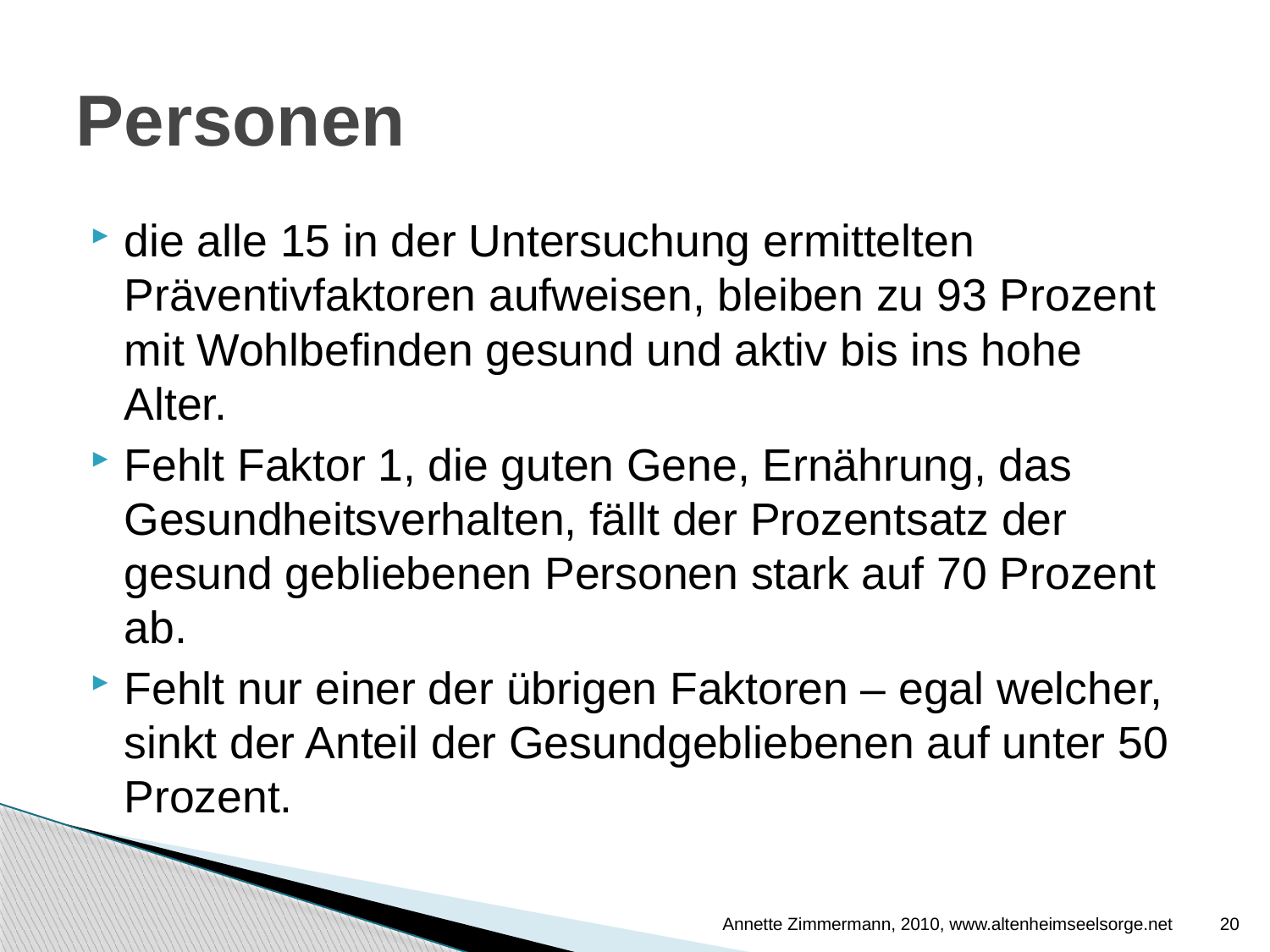

# Personen
die alle 15 in der Untersuchung ermittelten Präventivfaktoren aufweisen, bleiben zu 93 Prozent mit Wohlbefinden gesund und aktiv bis ins hohe Alter.
Fehlt Faktor 1, die guten Gene, Ernährung, das Gesundheitsverhalten, fällt der Prozentsatz der gesund gebliebenen Personen stark auf 70 Prozent ab.
Fehlt nur einer der übrigen Faktoren – egal welcher, sinkt der Anteil der Gesundgebliebenen auf unter 50 Prozent.

Annette Zimmermann, 2010, www.altenheimseelsorge.net
20